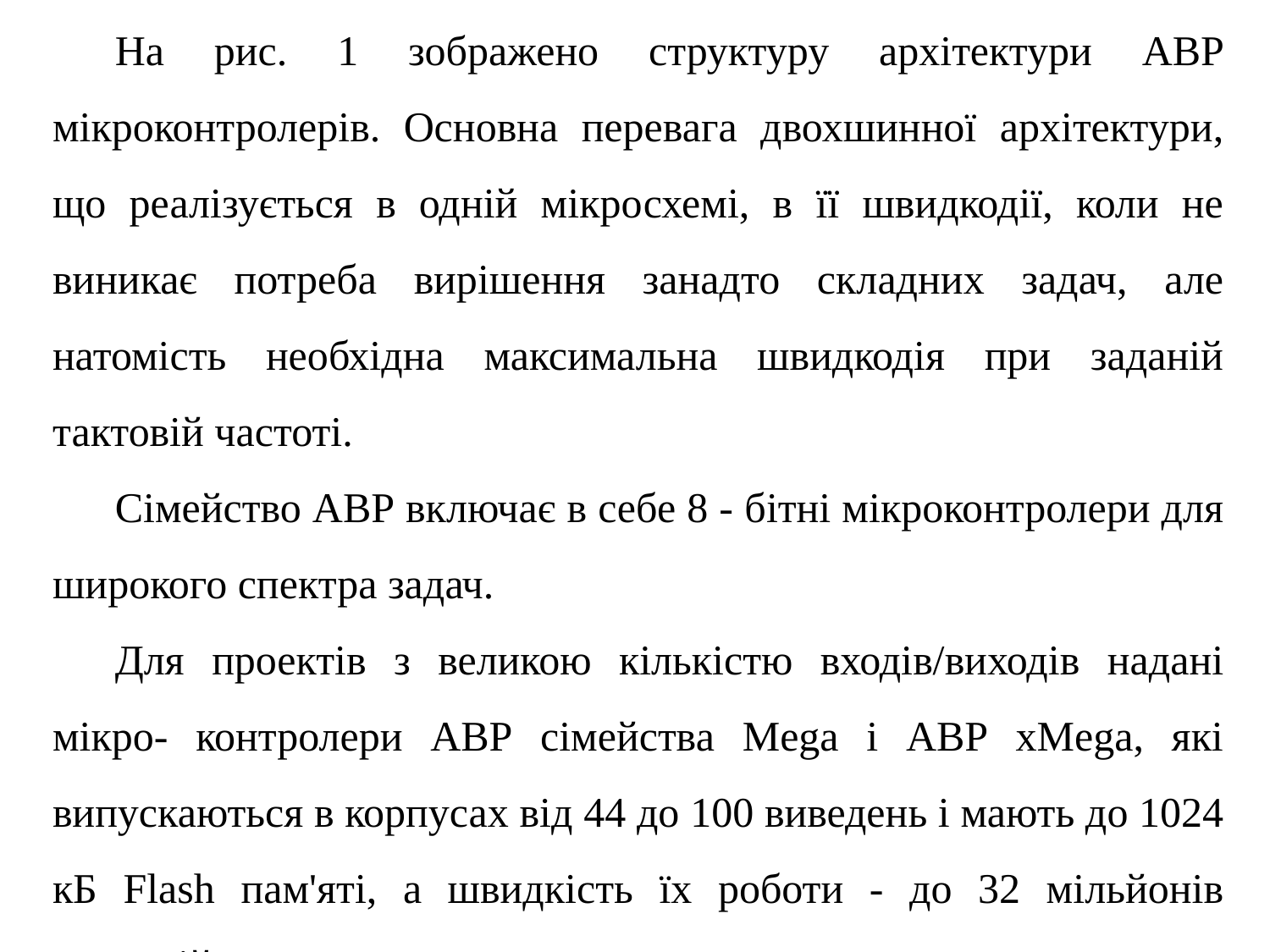

На рис. 1 зображено структуру архітектури АВР мікроконтролерів. Основна перевага двохшинної архітектури, що реалізується в одній мікросхемі, в її швидкодії, коли не виникає потреба вирішення занадто складних задач, але натомість необхідна максимальна швидкодія при заданій тактовій частоті.
Сімейство АВР включає в себе 8 - бітні мікроконтролери для широкого спектра задач.
Для проектів з великою кількістю входів/виходів надані мікро- контролери АВР сімейства Mega і АВР xМega, які випускаються в корпусах від 44 до 100 виведень і мають до 1024 кБ Flash пам'яті, а швидкість їх роботи - до 32 мільйонів операцій за секунду.